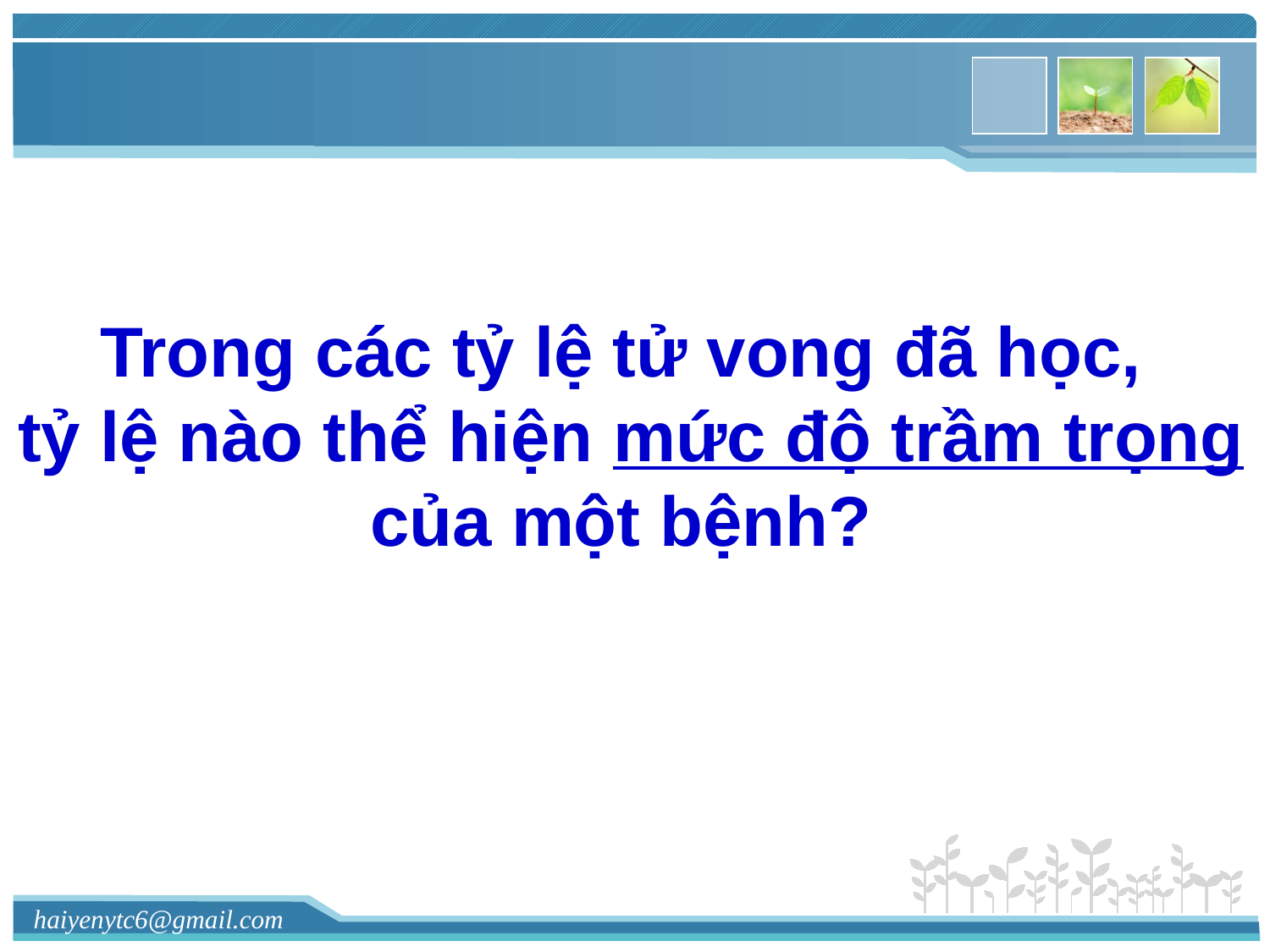

Trong các tỷ lệ tử vong đã học,
tỷ lệ nào thể hiện mức độ trầm trọng của một bệnh?